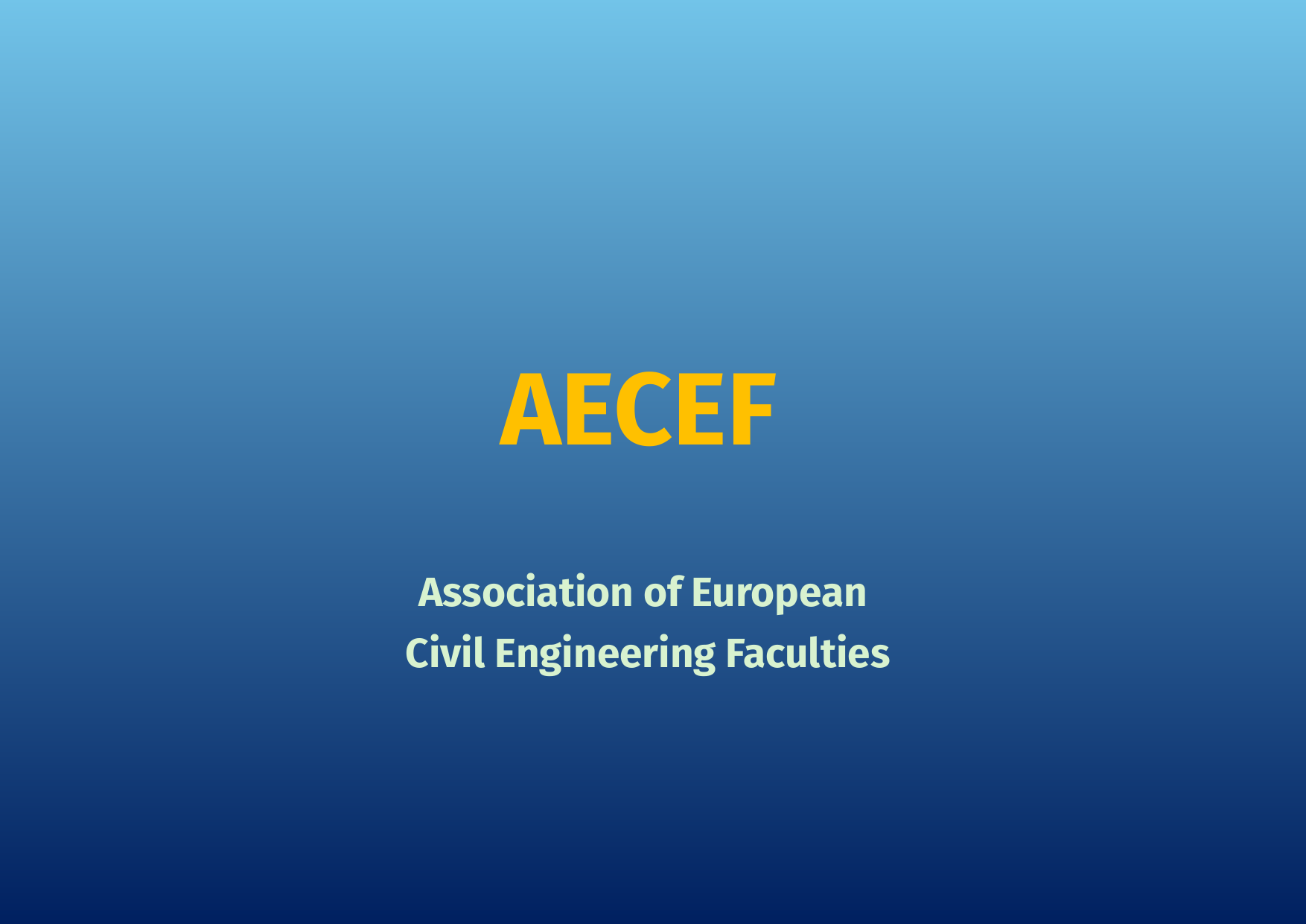

# AECEF
Association of European
Civil Engineering Faculties